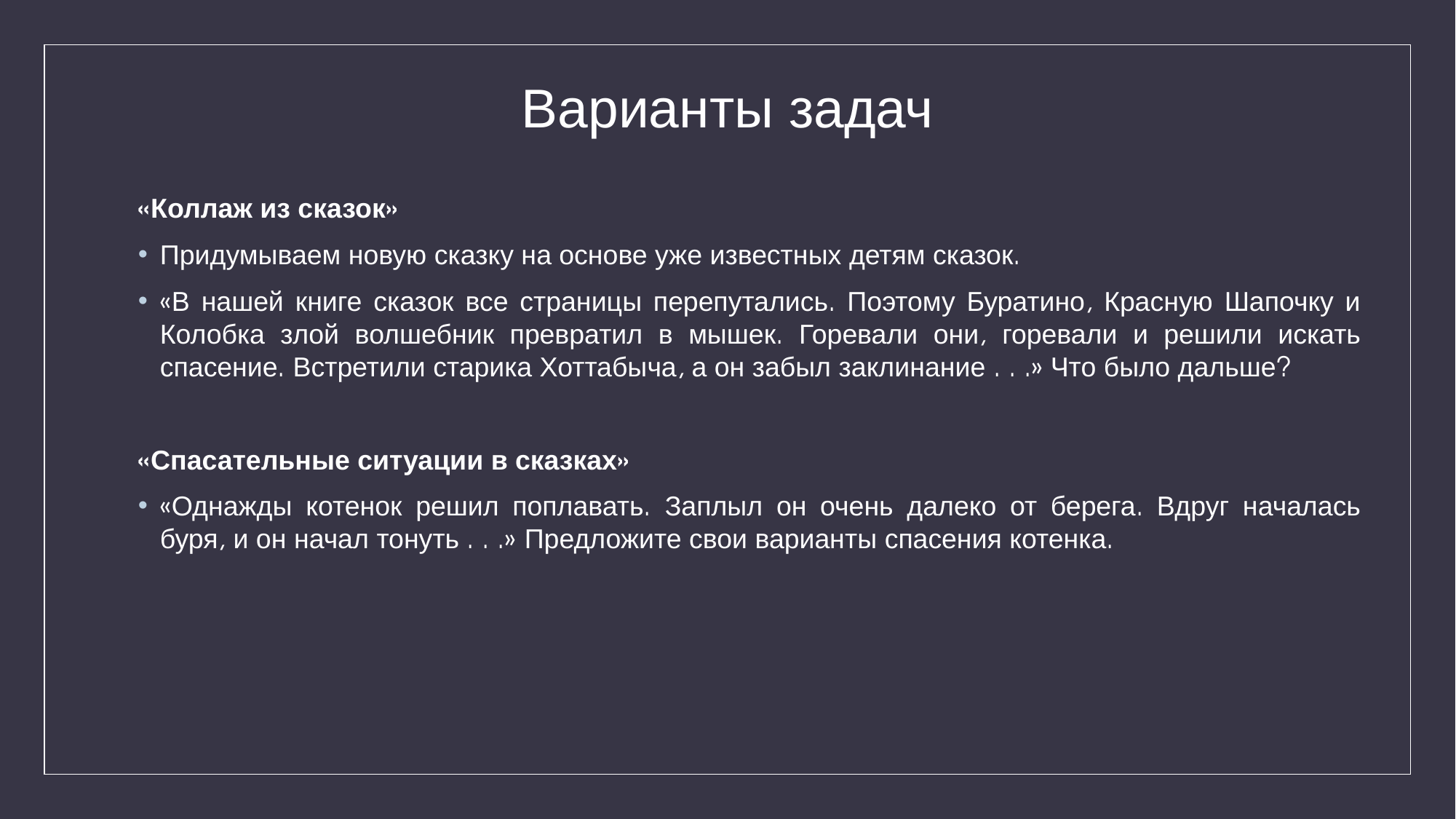

# Варианты задач
«Коллаж из сказок»
Придумываем новую сказку на основе уже известных детям сказок.
«В нашей книге сказок все страницы перепутались. Поэтому Буратино, Красную Шапочку и Колобка злой волшебник превратил в мышек. Горевали они, горевали и решили искать спасение. Встретили старика Хоттабыча, а он забыл заклинание . . .» Что было дальше?

«Спасательные ситуации в сказках»
«Однажды котенок решил поплавать. Заплыл он очень далеко от берега. Вдруг началась буря, и он начал тонуть . . .» Предложите свои варианты спасения котенка.